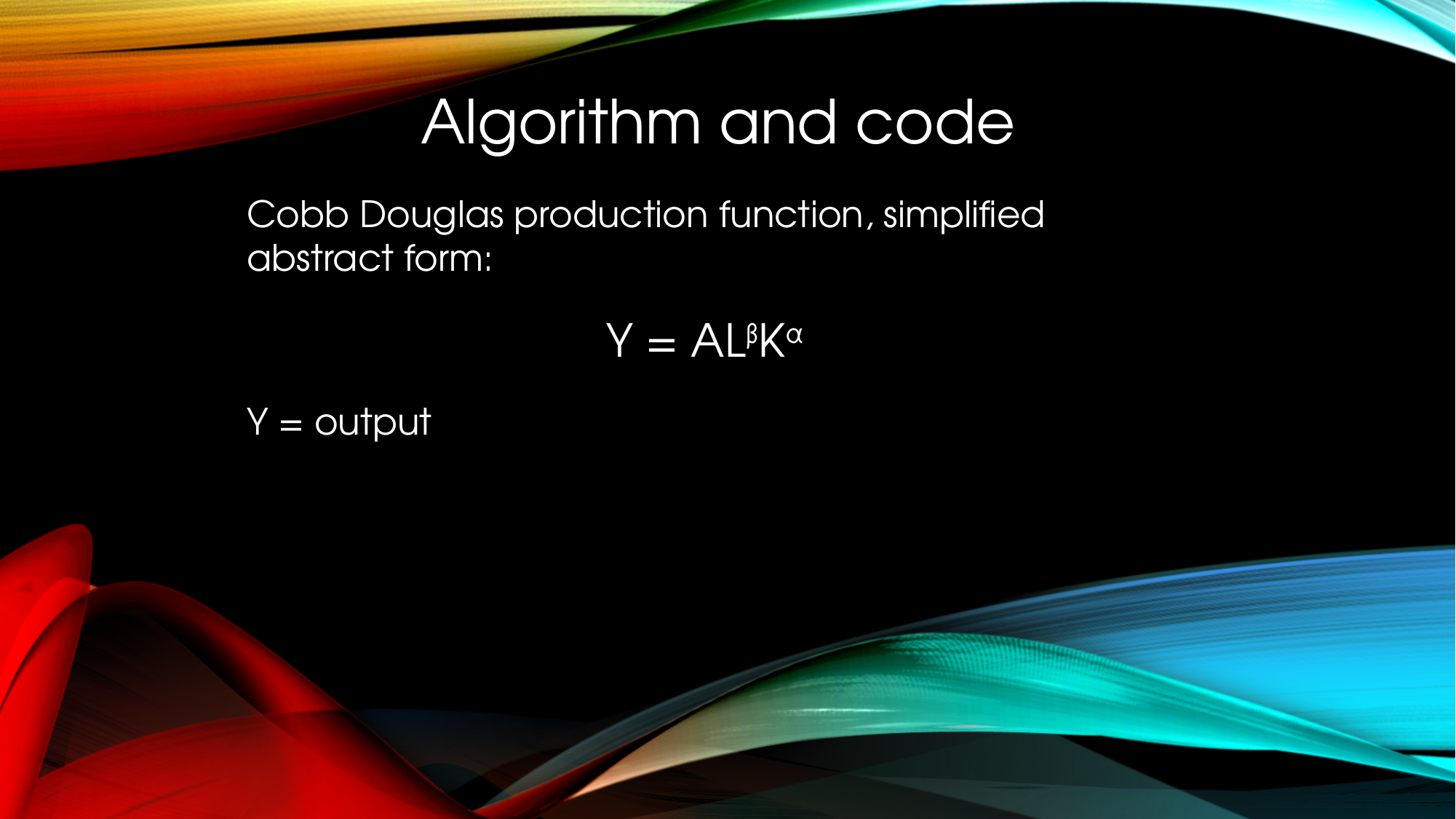

Algorithm and code
Cobb Douglas production function, simplified abstract form:

Y = ALβKα

Y = output